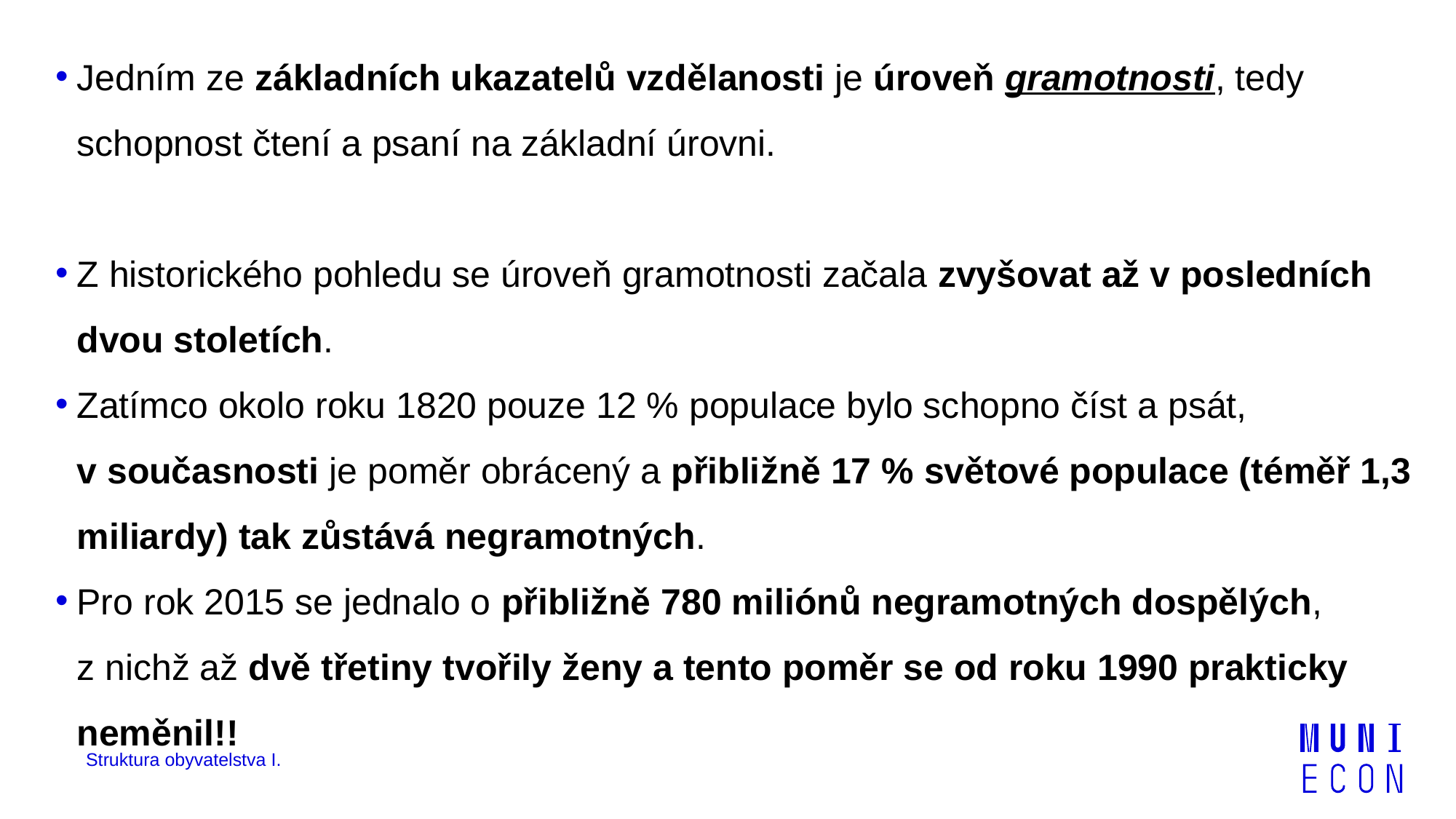

Jedním ze základních ukazatelů vzdělanosti je úroveň gramotnosti, tedy schopnost čtení a psaní na základní úrovni.

Z historického pohledu se úroveň gramotnosti začala zvyšovat až v posledních dvou stoletích.
Zatímco okolo roku 1820 pouze 12 % populace bylo schopno číst a psát, v současnosti je poměr obrácený a přibližně 17 % světové populace (téměř 1,3 miliardy) tak zůstává negramotných.
Pro rok 2015 se jednalo o přibližně 780 miliónů negramotných dospělých, z nichž až dvě třetiny tvořily ženy a tento poměr se od roku 1990 prakticky neměnil!!
Struktura obyvatelstva I.